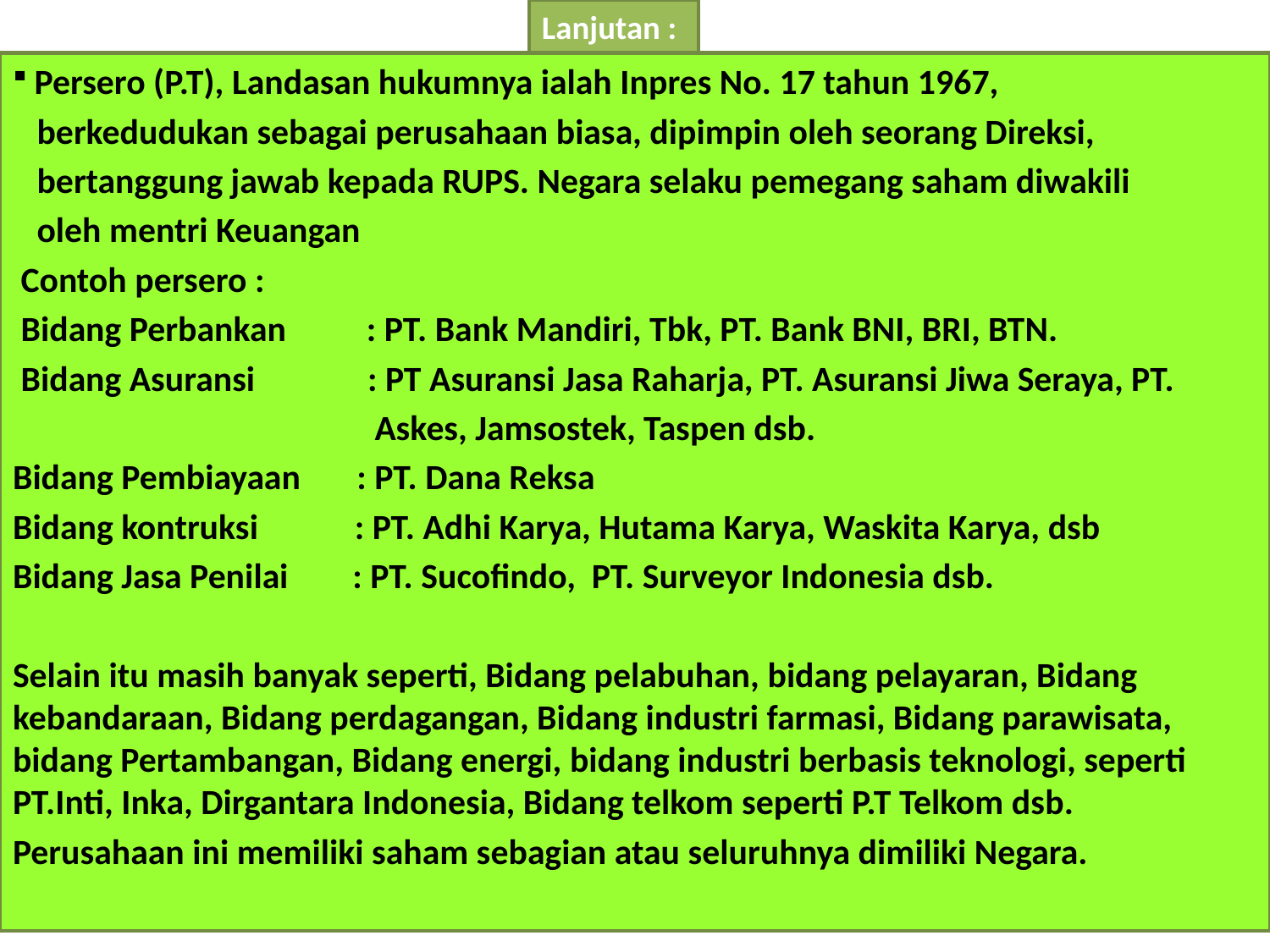

# Lanjutan :
 Persero (P.T), Landasan hukumnya ialah Inpres No. 17 tahun 1967,
   berkedudukan sebagai perusahaan biasa, dipimpin oleh seorang Direksi,
   bertanggung jawab kepada RUPS. Negara selaku pemegang saham diwakili
   oleh mentri Keuangan
 Contoh persero :
 Bidang Perbankan          : PT. Bank Mandiri, Tbk, PT. Bank BNI, BRI, BTN.
 Bidang Asuransi              : PT Asuransi Jasa Raharja, PT. Asuransi Jiwa Seraya, PT.
                                             Askes, Jamsostek, Taspen dsb.
Bidang Pembiayaan       : PT. Dana Reksa
Bidang kontruksi            : PT. Adhi Karya, Hutama Karya, Waskita Karya, dsb
Bidang Jasa Penilai        : PT. Sucofindo,  PT. Surveyor Indonesia dsb.

Selain itu masih banyak seperti, Bidang pelabuhan, bidang pelayaran, Bidang kebandaraan, Bidang perdagangan, Bidang industri farmasi, Bidang parawisata, bidang Pertambangan, Bidang energi, bidang industri berbasis teknologi, seperti PT.Inti, Inka, Dirgantara Indonesia, Bidang telkom seperti P.T Telkom dsb.
Perusahaan ini memiliki saham sebagian atau seluruhnya dimiliki Negara.